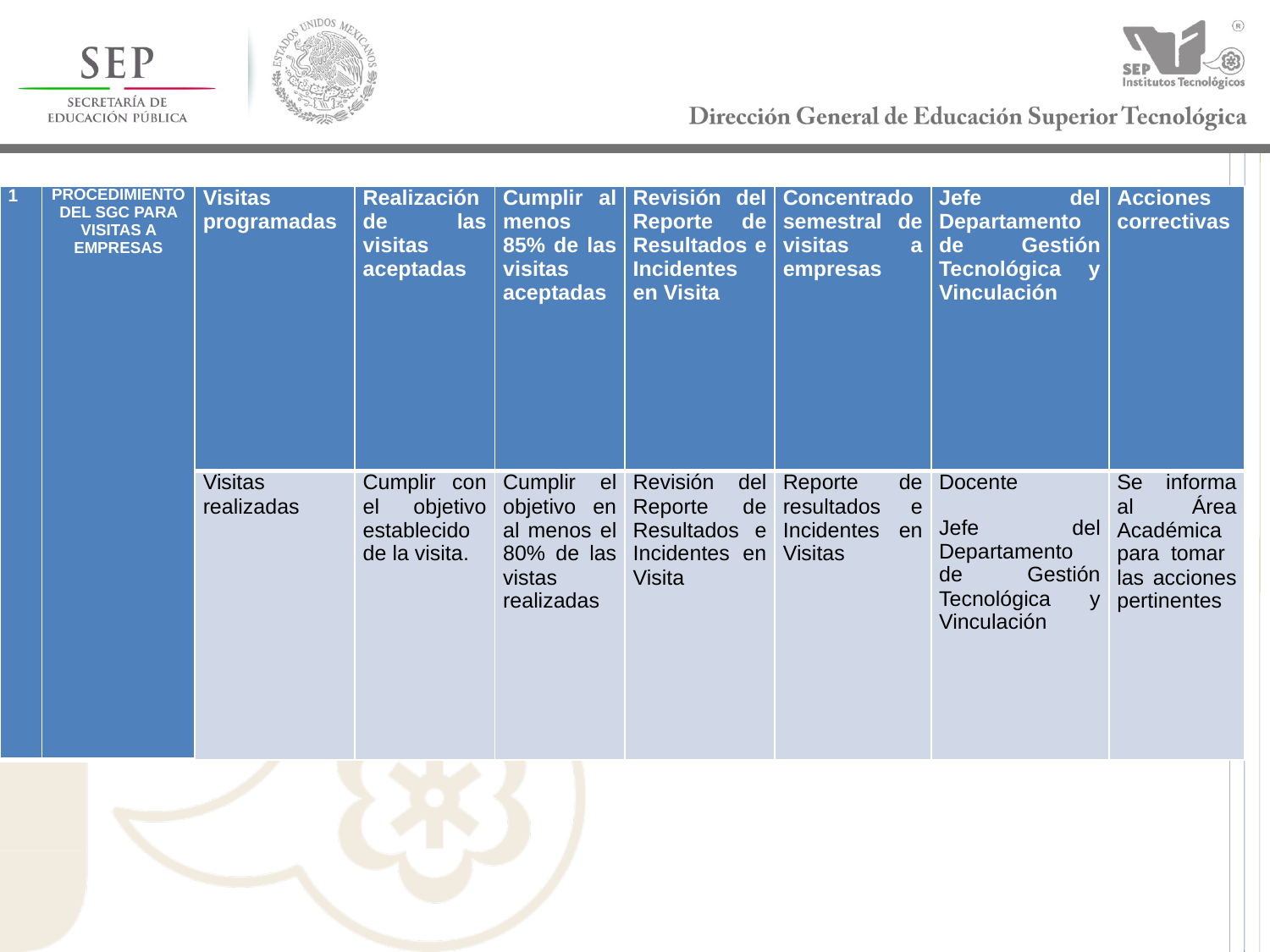

#
| 1 | PROCEDIMIENTO DEL SGC PARA VISITAS A EMPRESAS | Visitas programadas | Realización de las visitas aceptadas | Cumplir al menos 85% de las visitas aceptadas | Revisión del Reporte de Resultados e Incidentes en Visita | Concentrado semestral de visitas a empresas | Jefe del Departamento de Gestión Tecnológica y Vinculación | Acciones correctivas |
| --- | --- | --- | --- | --- | --- | --- | --- | --- |
|  |  | Visitas realizadas | Cumplir con el objetivo establecido de la visita. | Cumplir el objetivo en al menos el 80% de las vistas realizadas | Revisión del Reporte de Resultados e Incidentes en Visita | Reporte de resultados e Incidentes en Visitas | Docente Jefe del Departamento de Gestión Tecnológica y Vinculación | Se informa al Área Académica para tomar las acciones pertinentes |